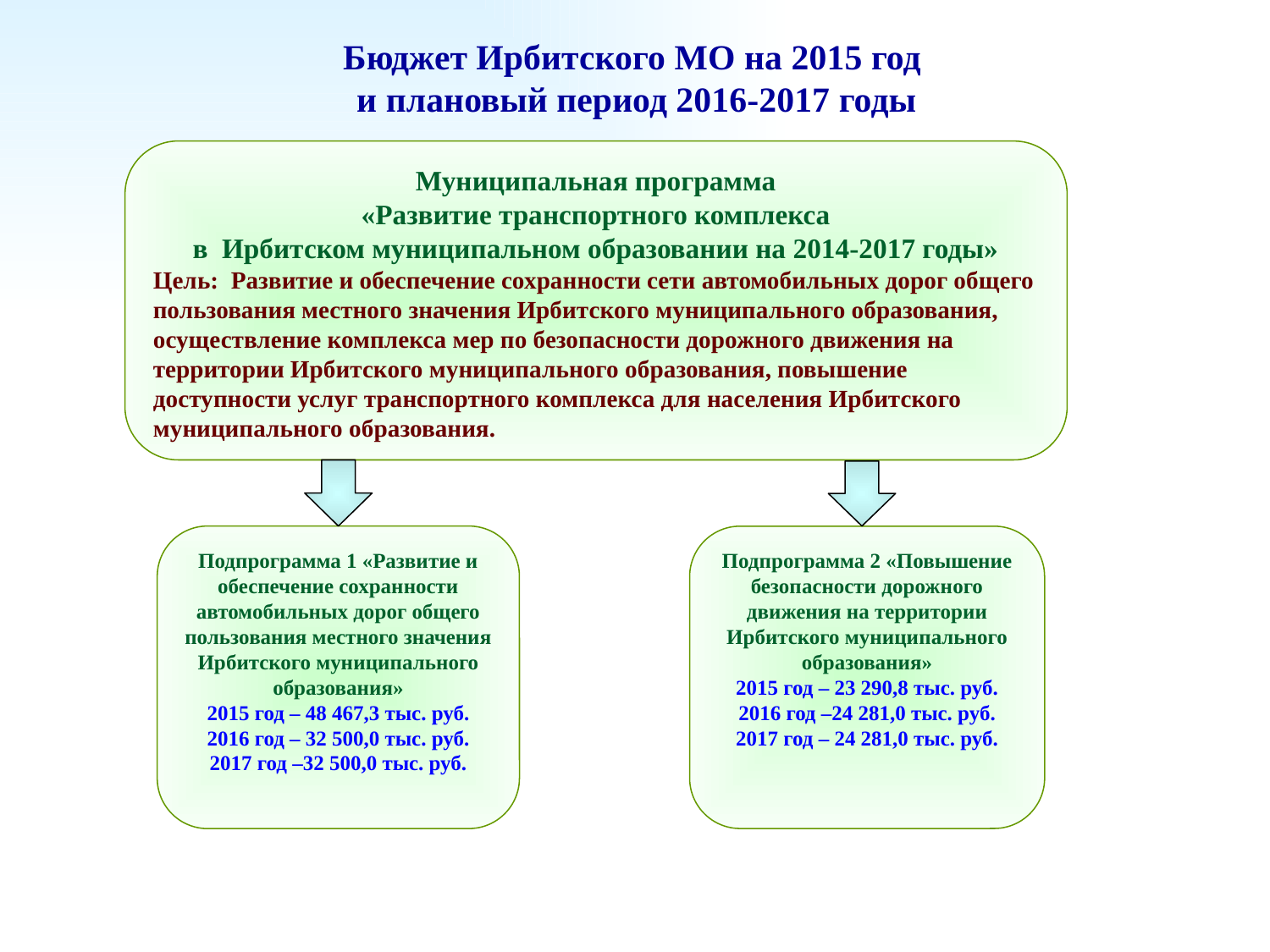

Бюджет Ирбитского МО на 2015 год
и плановый период 2016-2017 годы
Муниципальная программа
«Развитие транспортного комплекса
в  Ирбитском муниципальном образовании на 2014-2017 годы»
Цель:  Развитие и обеспечение сохранности сети автомобильных дорог общего пользования местного значения Ирбитского муниципального образования, осуществление комплекса мер по безопасности дорожного движения на территории Ирбитского муниципального образования, повышение доступности услуг транспортного комплекса для населения Ирбитского муниципального образования.

Подпрограмма 1 «Развитие и обеспечение сохранности автомобильных дорог общего пользования местного значения Ирбитского муниципального образования»
2015 год – 48 467,3 тыс. руб.
2016 год – 32 500,0 тыс. руб.
2017 год –32 500,0 тыс. руб.

Подпрограмма 2 «Повышение безопасности дорожного движения на территории Ирбитского муниципального образования»
2015 год – 23 290,8 тыс. руб.
2016 год –24 281,0 тыс. руб.
2017 год – 24 281,0 тыс. руб.